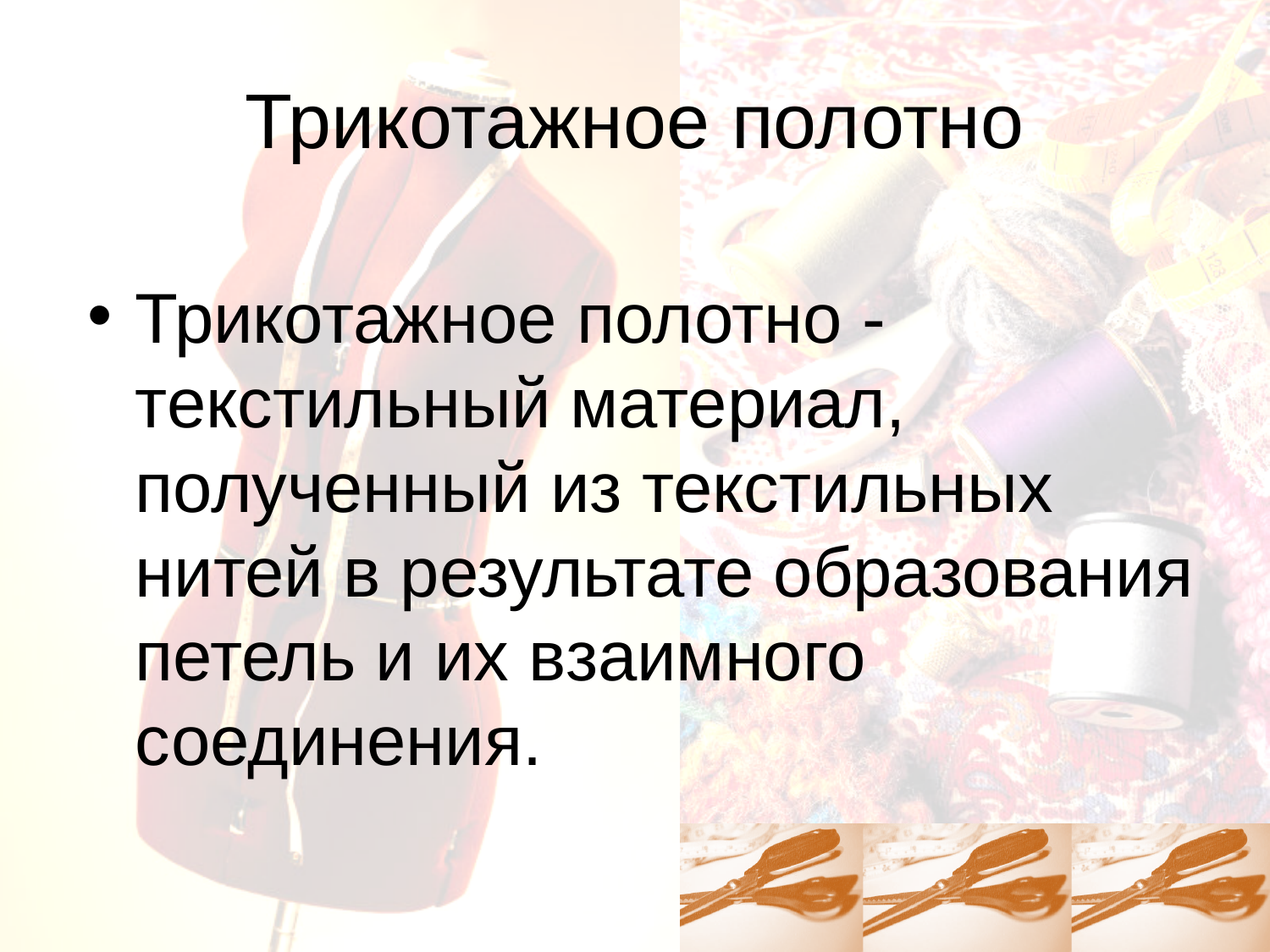

# Трикотажное полотно
Трикотажное полотно - текстильный материал, полученный из текстильных нитей в результате образования петель и их взаимного соединения.